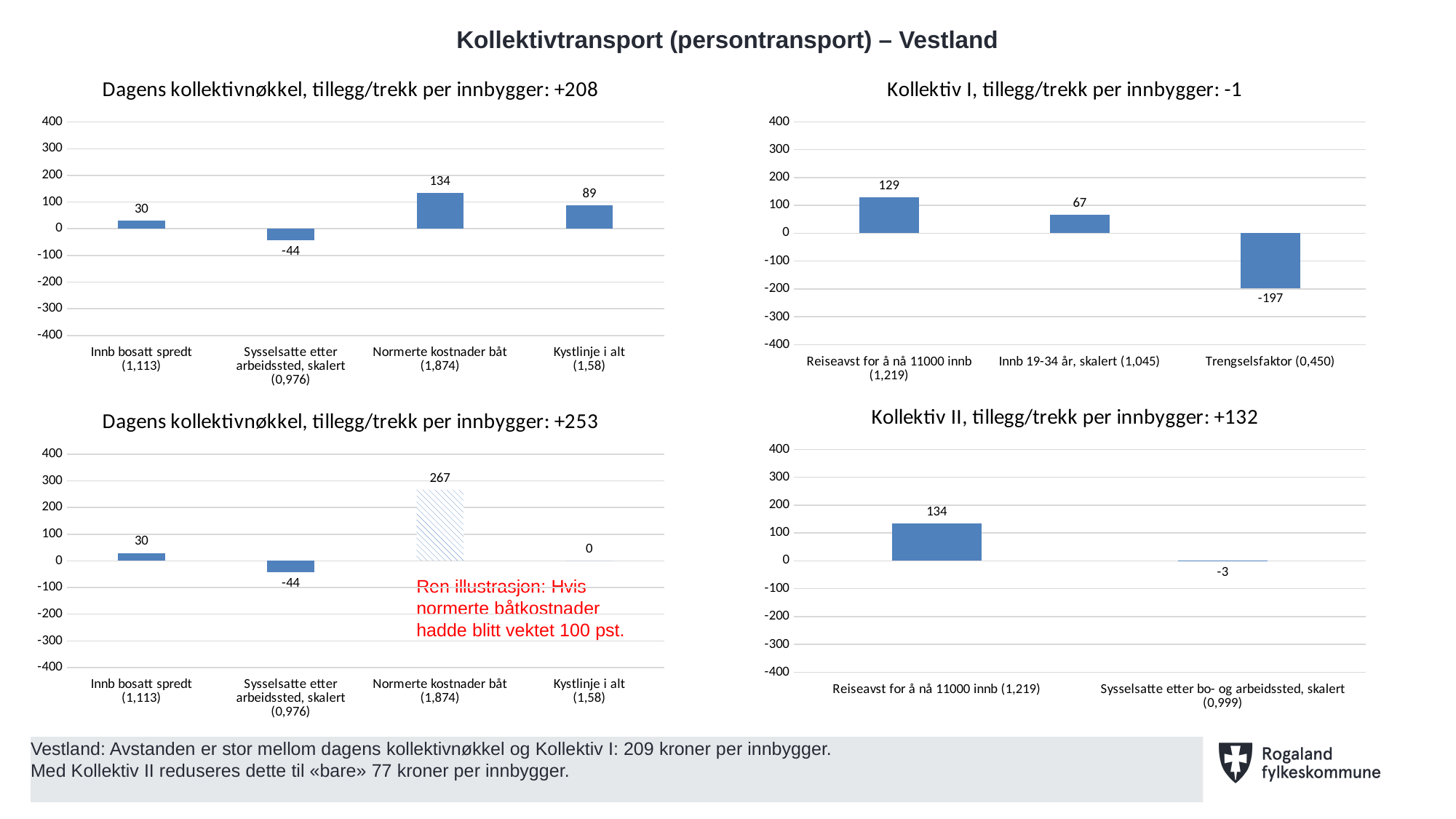

# Kollektivtransport (persontransport) – Vestland

### Chart: Dagens kollektivnøkkel, tillegg/trekk per innbygger: +208

| Category |  |
|---|---|
| Innb bosatt spredt
(1,113) | 29.685049808676386 |
| Sysselsatte etter arbeidssted, skalert (0,976) | -43.75776342398996 |
| Normerte kostnader båt (1,874) | 133.55158161134503 |
| Kystlinje i alt
(1,58) | 88.6367960970724 |

### Chart: Kollektiv I, tillegg/trekk per innbygger: -1

| Category |  |
|---|---|
| Reiseavst for å nå 11000 innb
(1,219) | 129.32903065402968 |
| Innb 19-34 år, skalert (1,045) | 66.74486937397029 |
| Trengselsfaktor (0,450) | -197.12999945312137 |

### Chart: Kollektiv II, tillegg/trekk per innbygger: +132

| Category |  |
|---|---|
| Reiseavst for å nå 11000 innb (1,219) | 134.23608451576007 |
| Sysselsatte etter bo- og arbeidssted, skalert
(0,999) | -2.641126633689647 |

### Chart: Dagens kollektivnøkkel, tillegg/trekk per innbygger: +253

| Category |  |
|---|---|
| Innb bosatt spredt
(1,113) | 29.685049808676386 |
| Sysselsatte etter arbeidssted, skalert (0,976) | -43.75776342398996 |
| Normerte kostnader båt (1,874) | 267.10316322269006 |
| Kystlinje i alt
(1,58) | 0.0 |
Ren illustrasjon: Hvis normerte båtkostnader hadde blitt vektet 100 pst.
Vestland: Avstanden er stor mellom dagens kollektivnøkkel og Kollektiv I: 209 kroner per innbygger.
Med Kollektiv II reduseres dette til «bare» 77 kroner per innbygger.